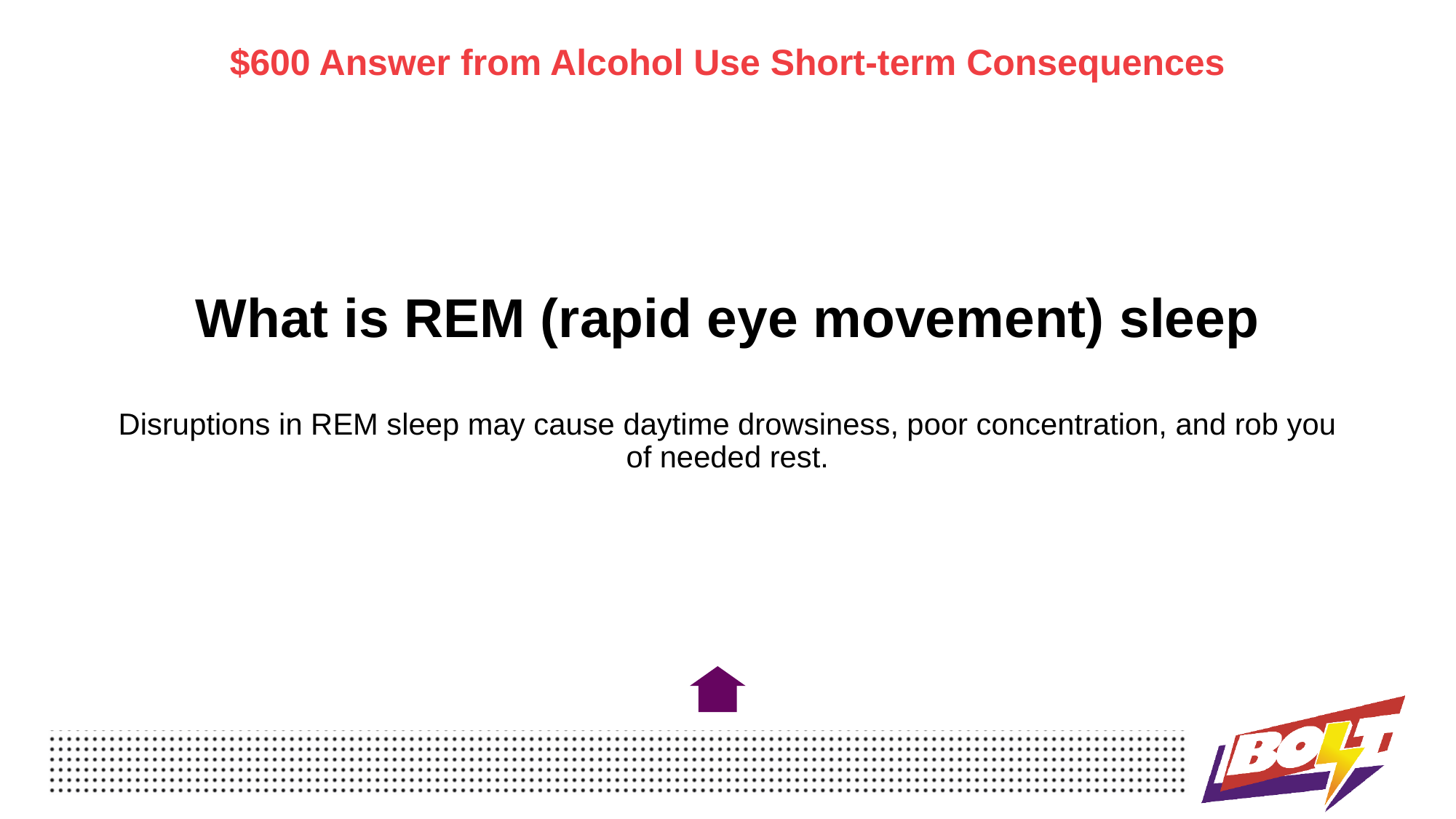

$600 Answer from Alcohol Use Short-term Consequences

# What is REM (rapid eye movement) sleep Disruptions in REM sleep may cause daytime drowsiness, poor concentration, and rob you of needed rest.